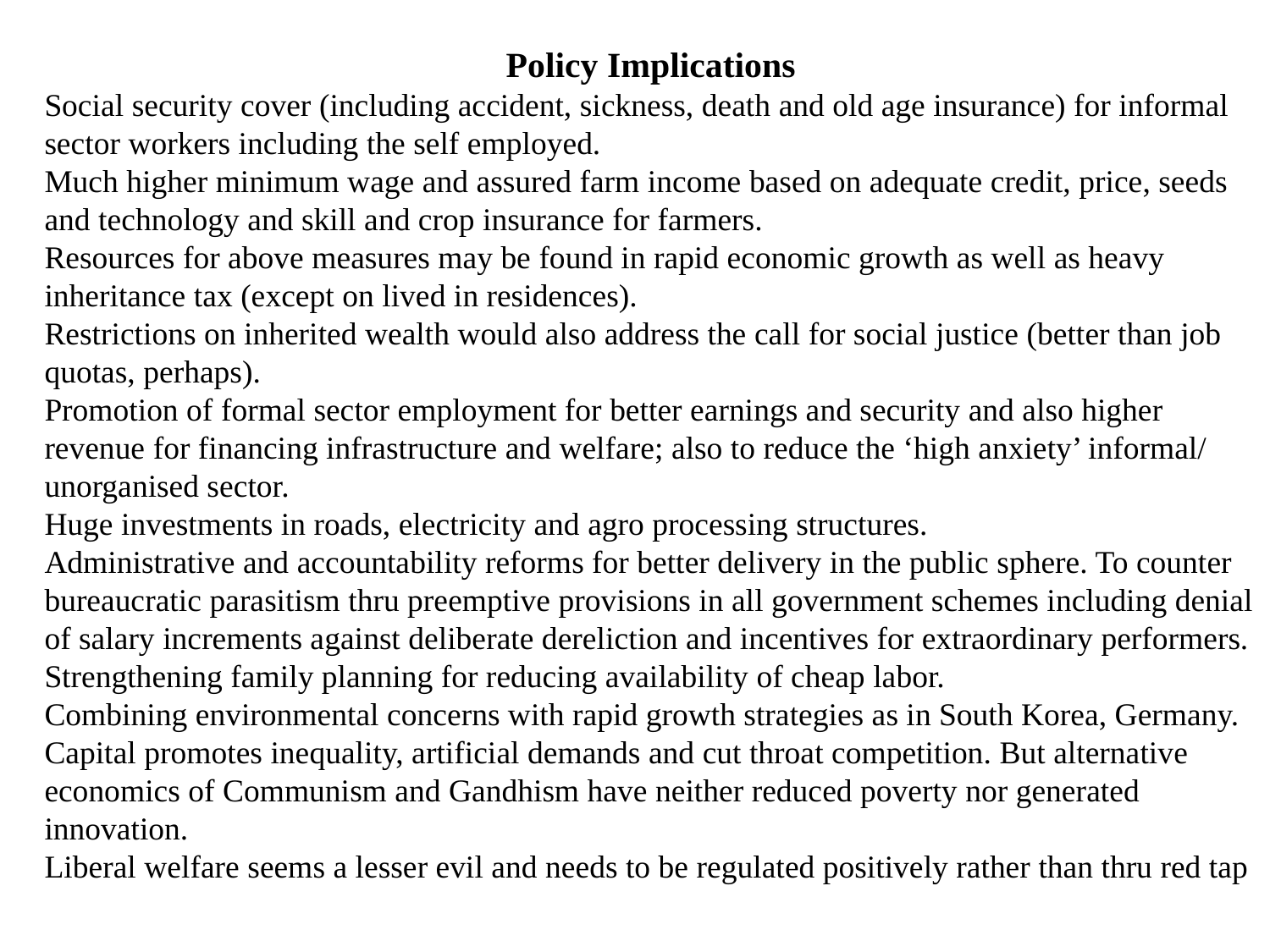

Policy Implications
Social security cover (including accident, sickness, death and old age insurance) for informal sector workers including the self employed.
Much higher minimum wage and assured farm income based on adequate credit, price, seeds and technology and skill and crop insurance for farmers.
Resources for above measures may be found in rapid economic growth as well as heavy inheritance tax (except on lived in residences).
Restrictions on inherited wealth would also address the call for social justice (better than job quotas, perhaps).
Promotion of formal sector employment for better earnings and security and also higher revenue for financing infrastructure and welfare; also to reduce the ‘high anxiety’ informal/ unorganised sector.
Huge investments in roads, electricity and agro processing structures.
Administrative and accountability reforms for better delivery in the public sphere. To counter bureaucratic parasitism thru preemptive provisions in all government schemes including denial of salary increments against deliberate dereliction and incentives for extraordinary performers.
Strengthening family planning for reducing availability of cheap labor.
Combining environmental concerns with rapid growth strategies as in South Korea, Germany.
Capital promotes inequality, artificial demands and cut throat competition. But alternative economics of Communism and Gandhism have neither reduced poverty nor generated innovation.
Liberal welfare seems a lesser evil and needs to be regulated positively rather than thru red tap